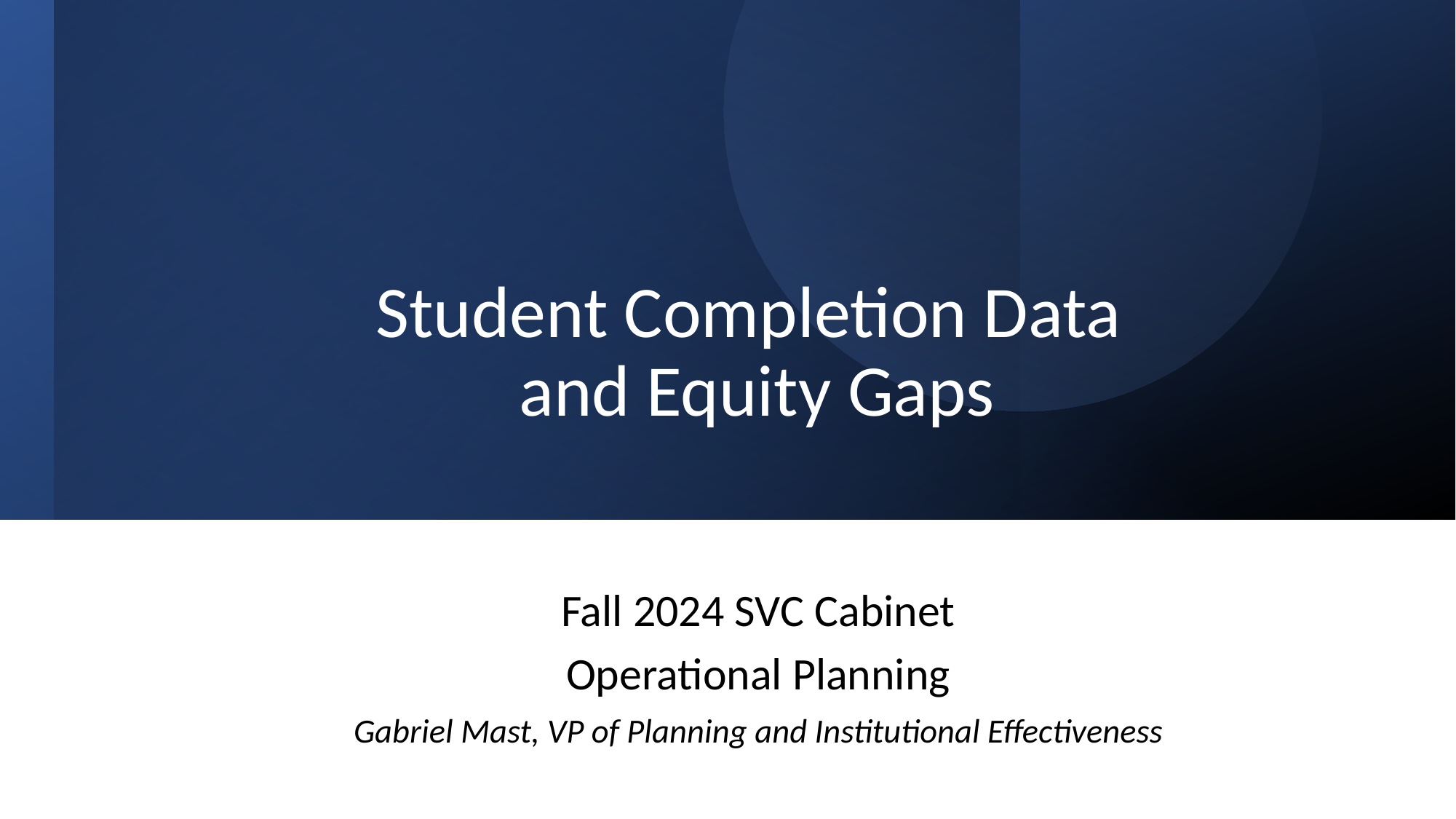

# Student Completion Data and Equity Gaps
Fall 2024 SVC Cabinet
Operational Planning
Gabriel Mast, VP of Planning and Institutional Effectiveness